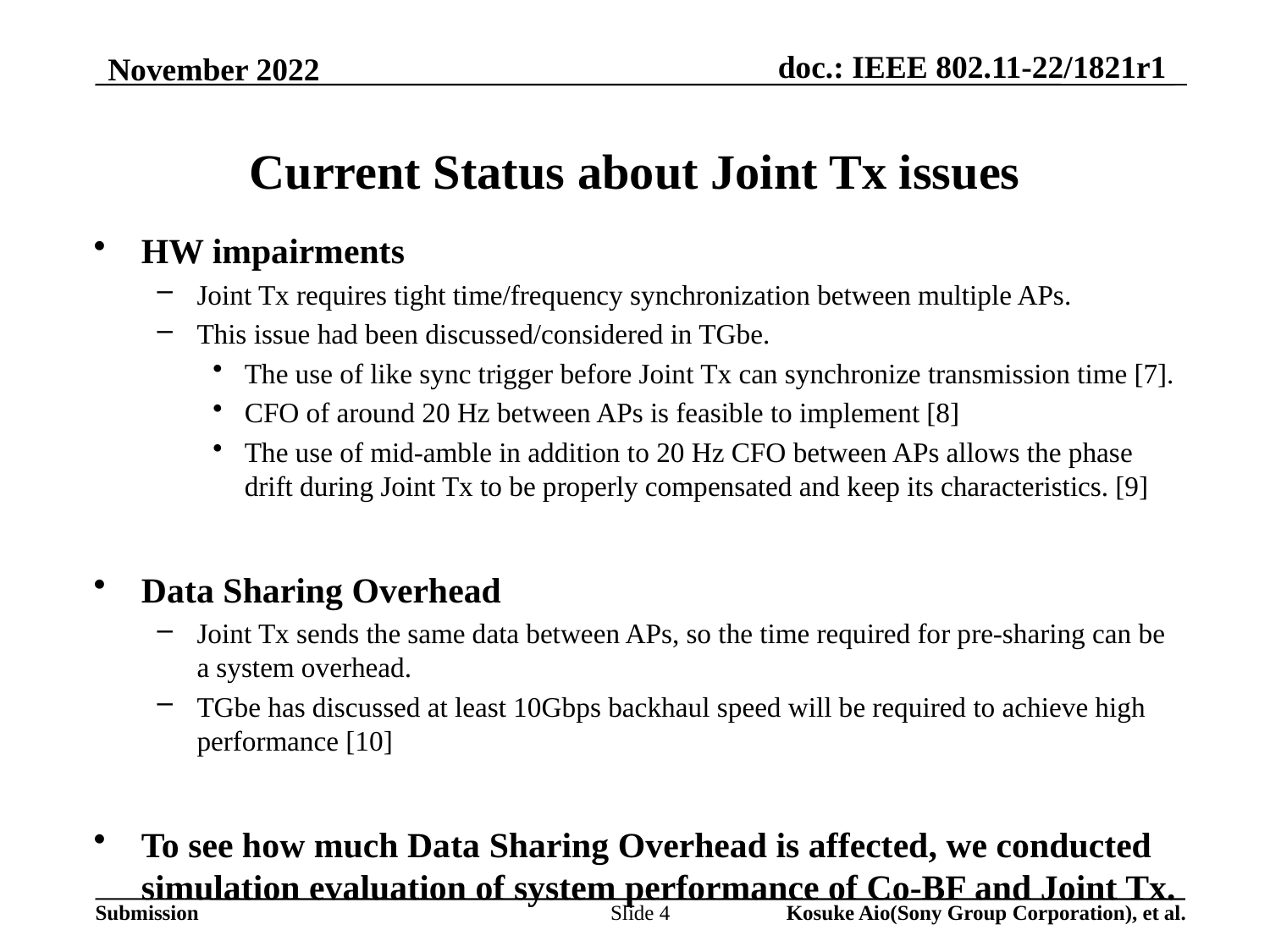

# Current Status about Joint Tx issues
HW impairments
Joint Tx requires tight time/frequency synchronization between multiple APs.
This issue had been discussed/considered in TGbe.
The use of like sync trigger before Joint Tx can synchronize transmission time [7].
CFO of around 20 Hz between APs is feasible to implement [8]
The use of mid-amble in addition to 20 Hz CFO between APs allows the phase drift during Joint Tx to be properly compensated and keep its characteristics. [9]

Data Sharing Overhead
Joint Tx sends the same data between APs, so the time required for pre-sharing can be a system overhead.
TGbe has discussed at least 10Gbps backhaul speed will be required to achieve high performance [10]

To see how much Data Sharing Overhead is affected, we conducted simulation evaluation of system performance of Co-BF and Joint Tx.
Slide 4
Kosuke Aio(Sony Group Corporation), et al.